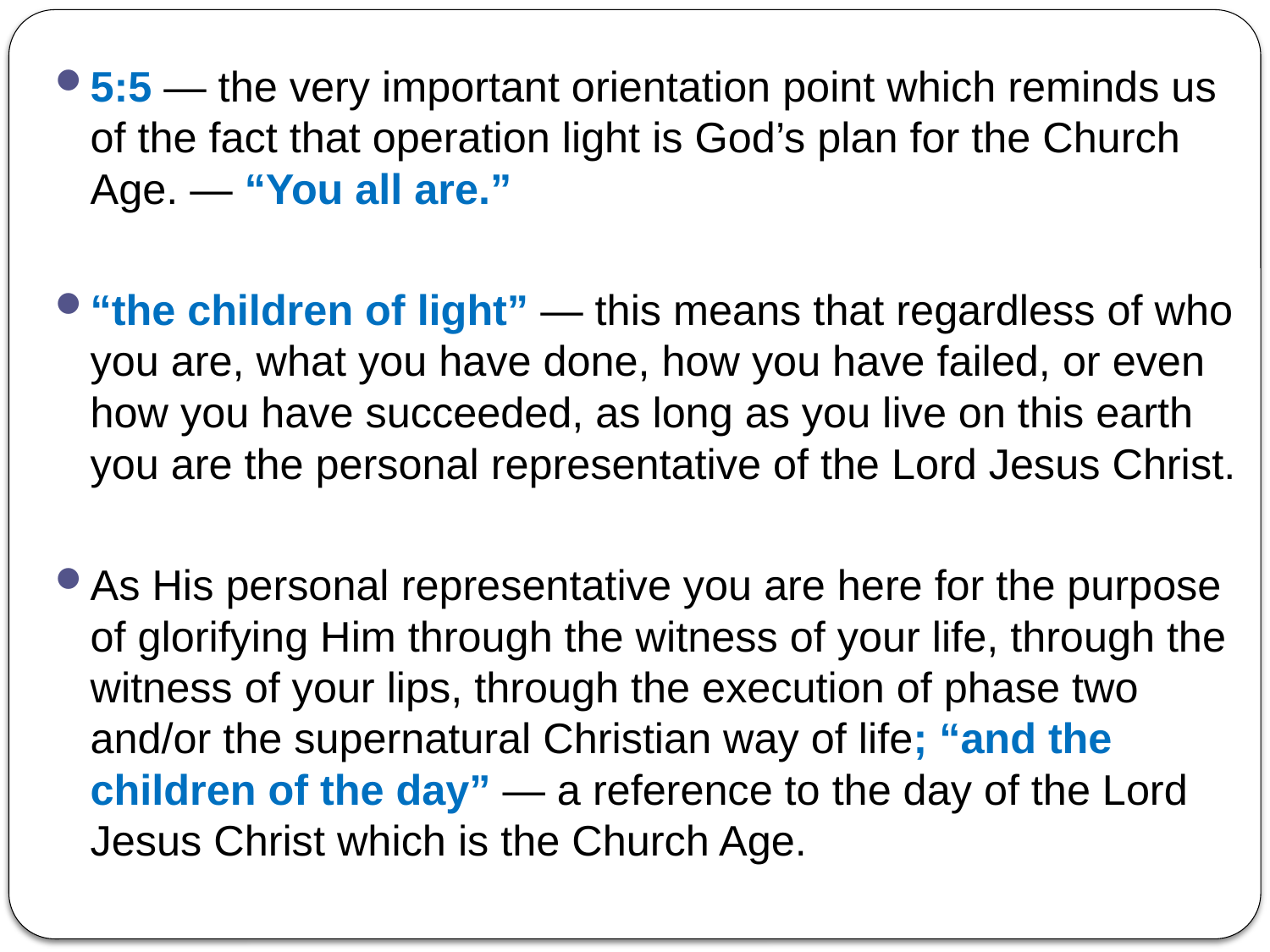

5:5 — the very important orientation point which reminds us of the fact that operation light is God’s plan for the Church Age. — “You all are.”

“the children of light” — this means that regardless of who you are, what you have done, how you have failed, or even how you have succeeded, as long as you live on this earth you are the personal representative of the Lord Jesus Christ.

As His personal representative you are here for the purpose of glorifying Him through the witness of your life, through the witness of your lips, through the execution of phase two and/or the supernatural Christian way of life; “and the children of the day” — a reference to the day of the Lord Jesus Christ which is the Church Age.